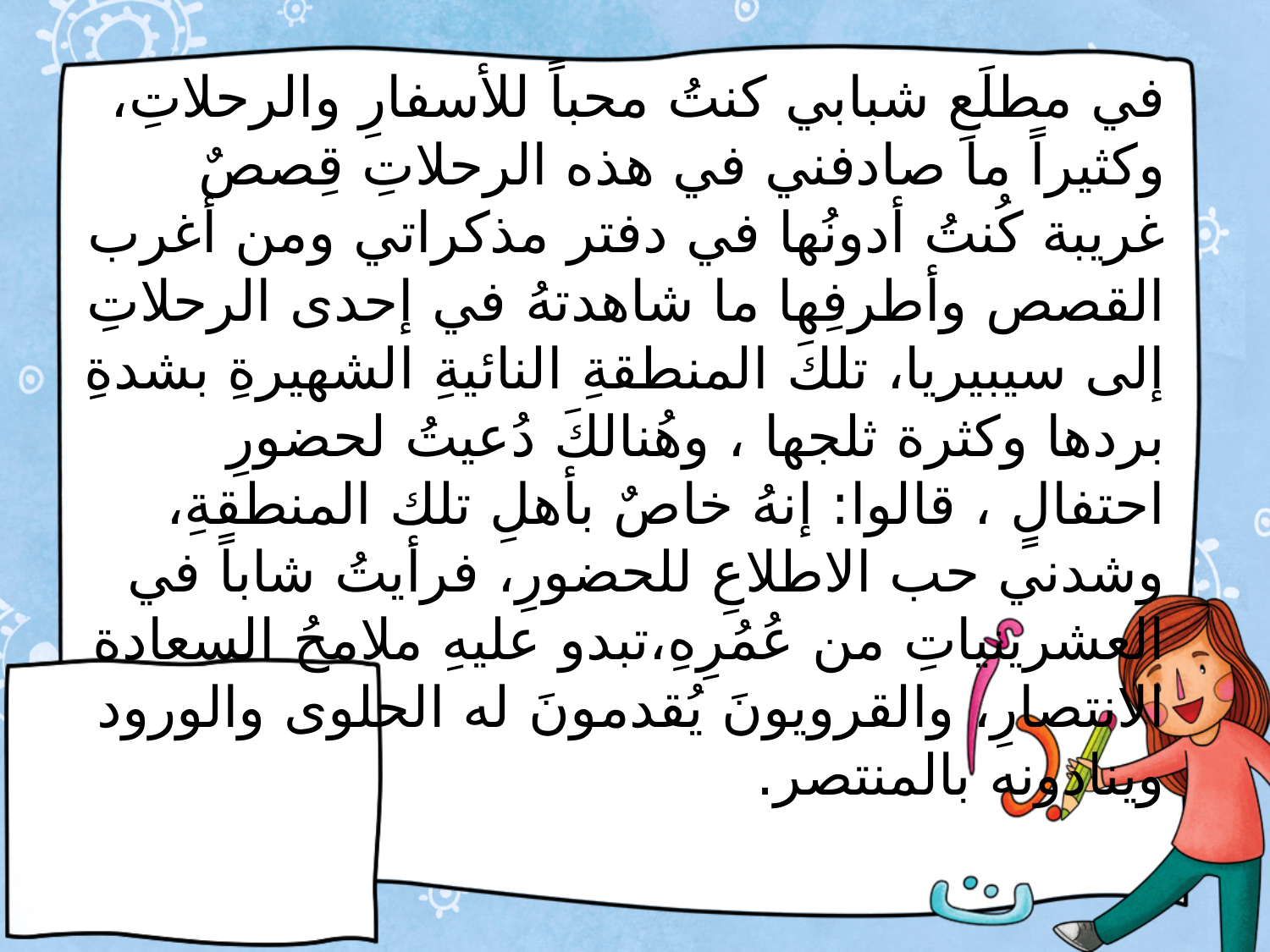

في مطلَعِ شبابي كنتُ محباً للأسفارِ والرحلاتِ، وكثيراً ما صادفني في هذه الرحلاتِ قِصصٌ غريبة كُنتُ أدونُها في دفتر مذكراتي ومن أغرب القصص وأطرفِها ما شاهدتهُ في إحدى الرحلاتِ إلى سيبيريا، تلكَ المنطقةِ النائيةِ الشهيرةِ بشدةِ بردها وكثرة ثلجها ، وهُنالكَ دُعيتُ لحضورِ احتفالٍ ، قالوا: إنهُ خاصٌ بأهلِ تلك المنطقةِ، وشدني حب الاطلاعِ للحضورِ، فرأيتُ شاباً في العشرينياتِ من عُمُرِهِ،تبدو عليهِ ملامحُ السعادة الانتصارِ، والقرويونَ يُقدمونَ له الحلوى والورود وينادونه بالمنتصر.